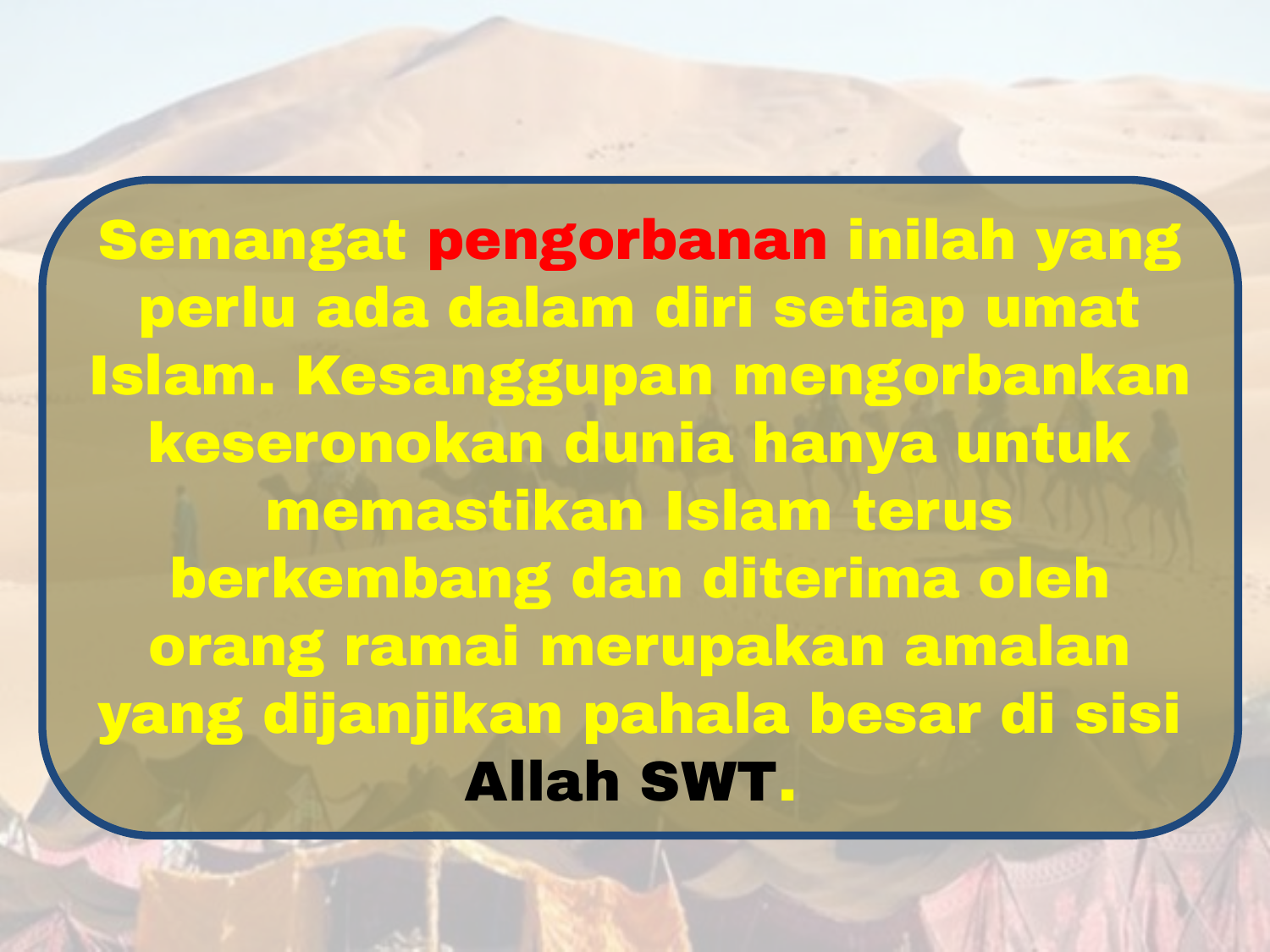

Semangat pengorbanan inilah yang perlu ada dalam diri setiap umat Islam. Kesanggupan mengorbankan keseronokan dunia hanya untuk memastikan Islam terus berkembang dan diterima oleh orang ramai merupakan amalan yang dijanjikan pahala besar di sisi Allah SWT.